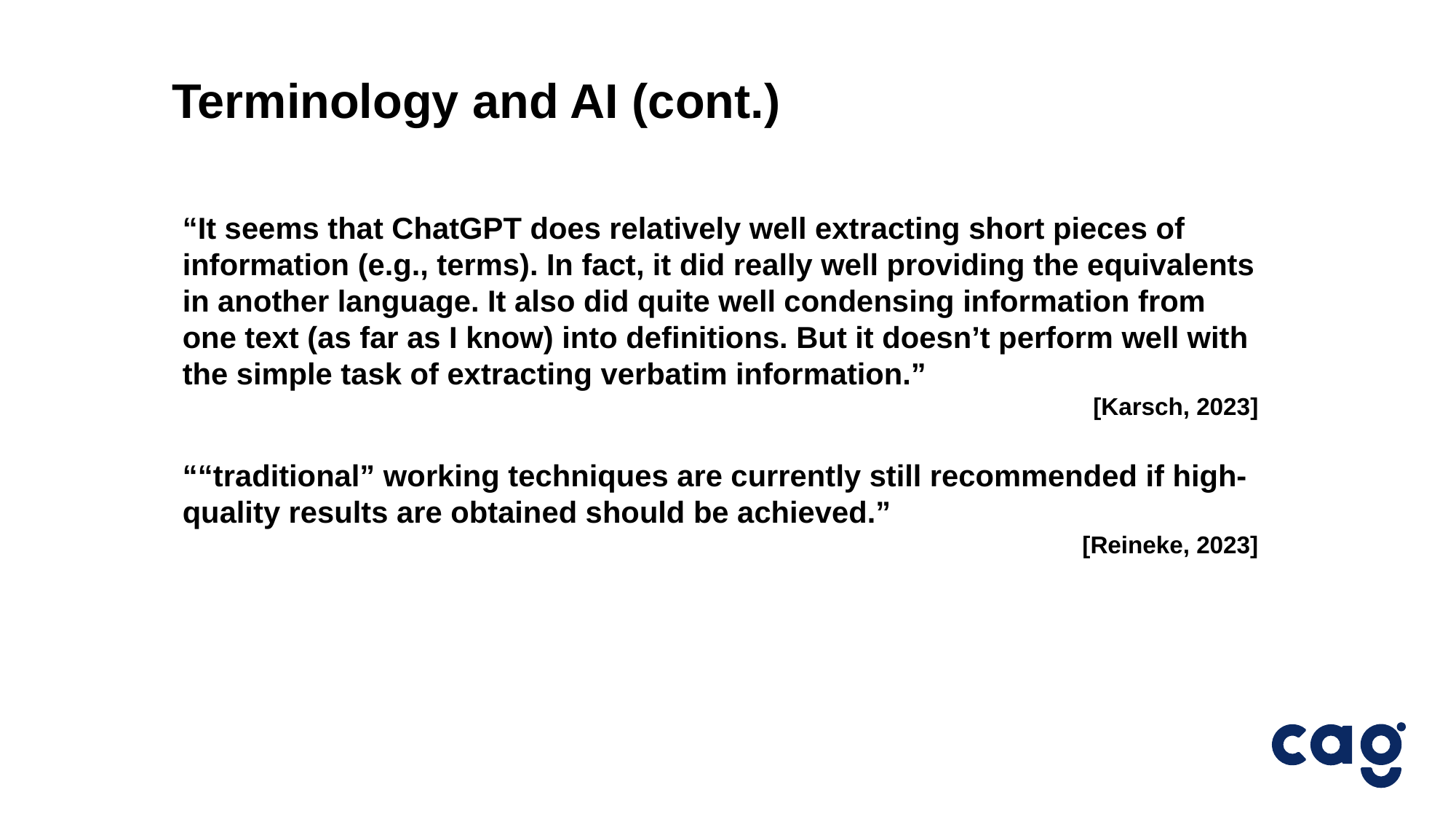

Terminology and AI (cont.)
“It seems that ChatGPT does relatively well extracting short pieces of information (e.g., terms). In fact, it did really well providing the equivalents in another language. It also did quite well condensing information from one text (as far as I know) into definitions. But it doesn’t perform well with the simple task of extracting verbatim information.”
[Karsch, 2023]

““traditional” working techniques are currently still recommended if high-quality results are obtained should be achieved.”
[Reineke, 2023]
3.6